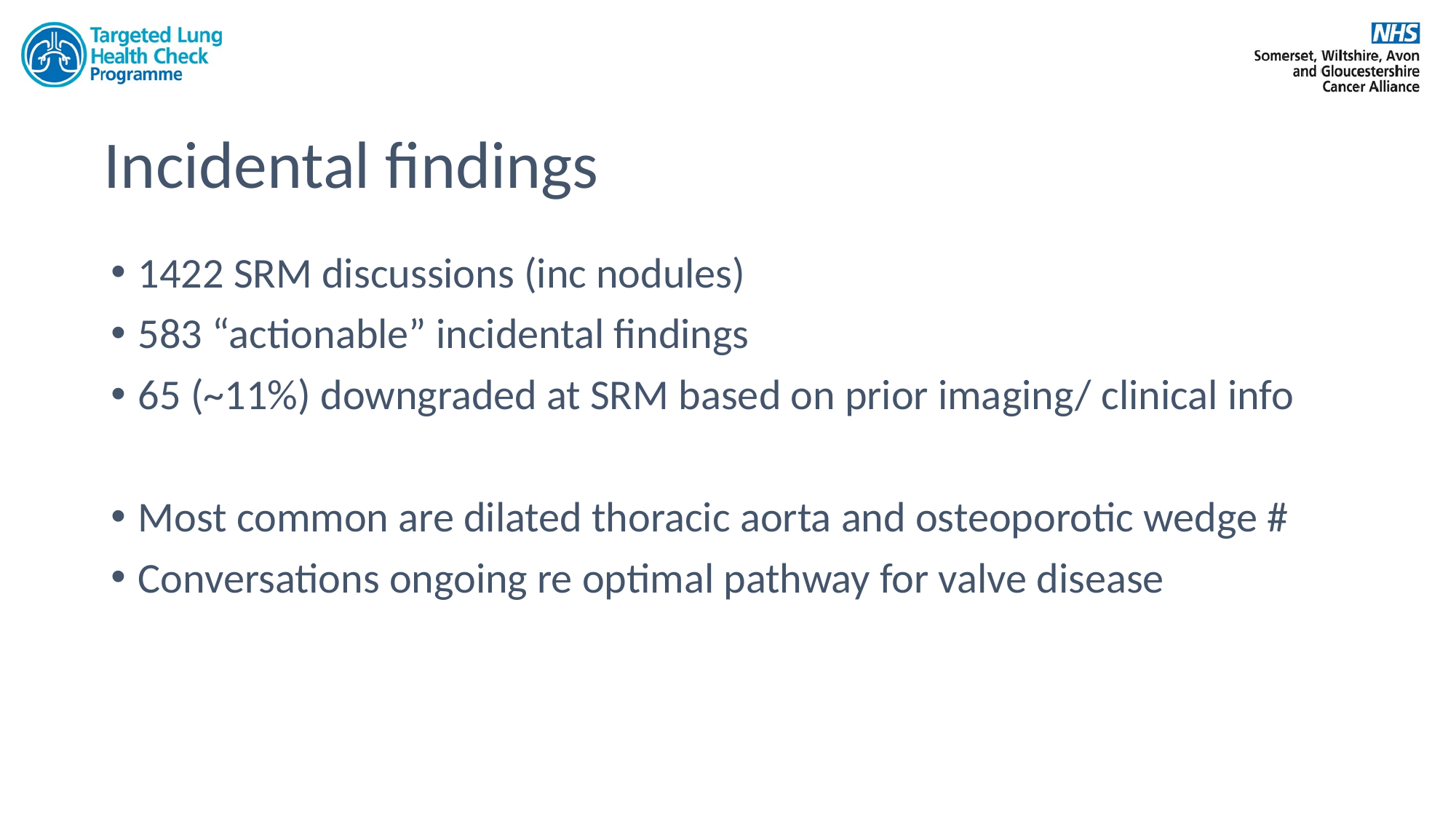

# Incidental findings
1422 SRM discussions (inc nodules)
583 “actionable” incidental findings
65 (~11%) downgraded at SRM based on prior imaging/ clinical info

Most common are dilated thoracic aorta and osteoporotic wedge #
Conversations ongoing re optimal pathway for valve disease